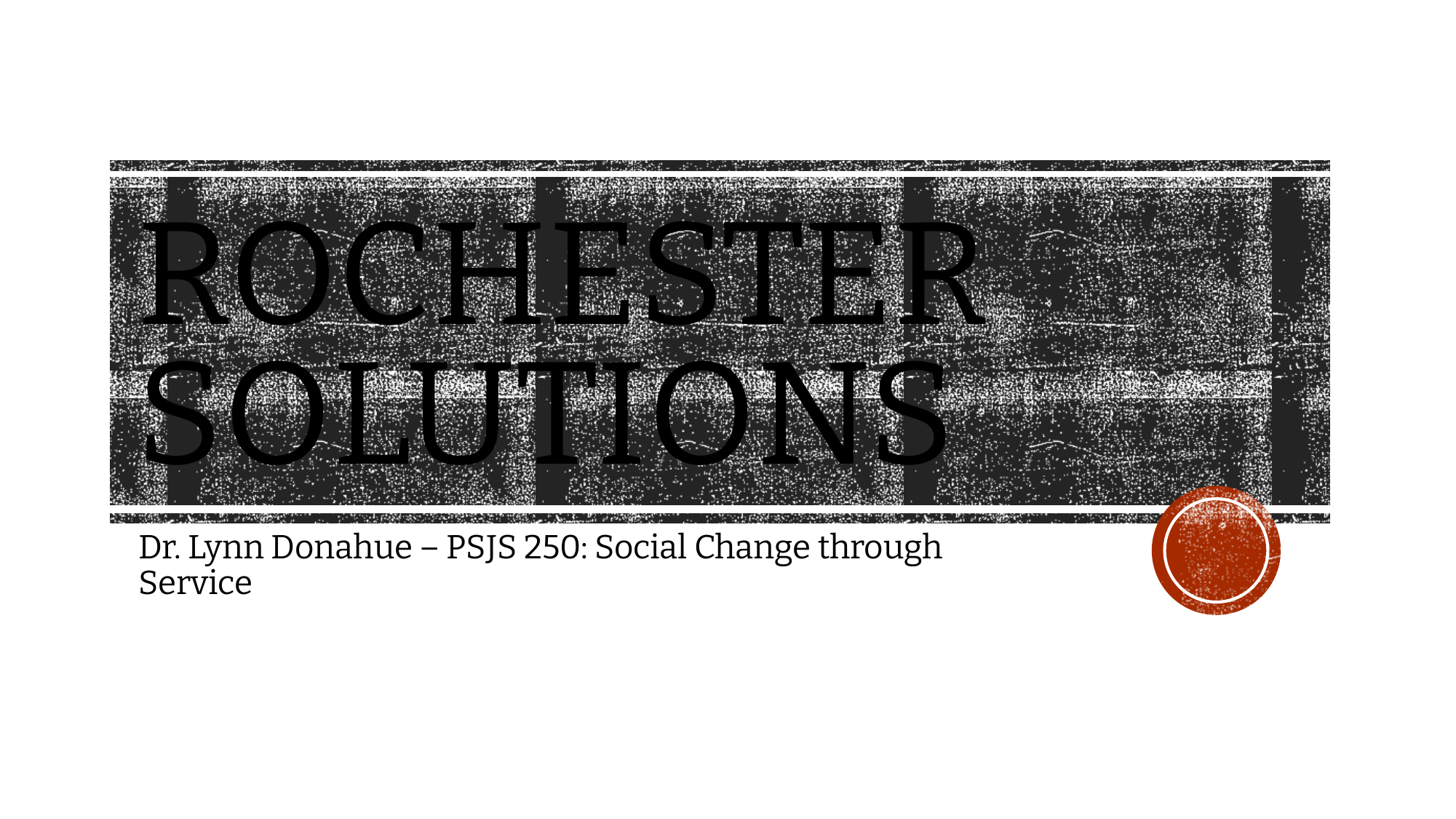

# Rochester solutions
Dr. Lynn Donahue – PSJS 250: Social Change through Service